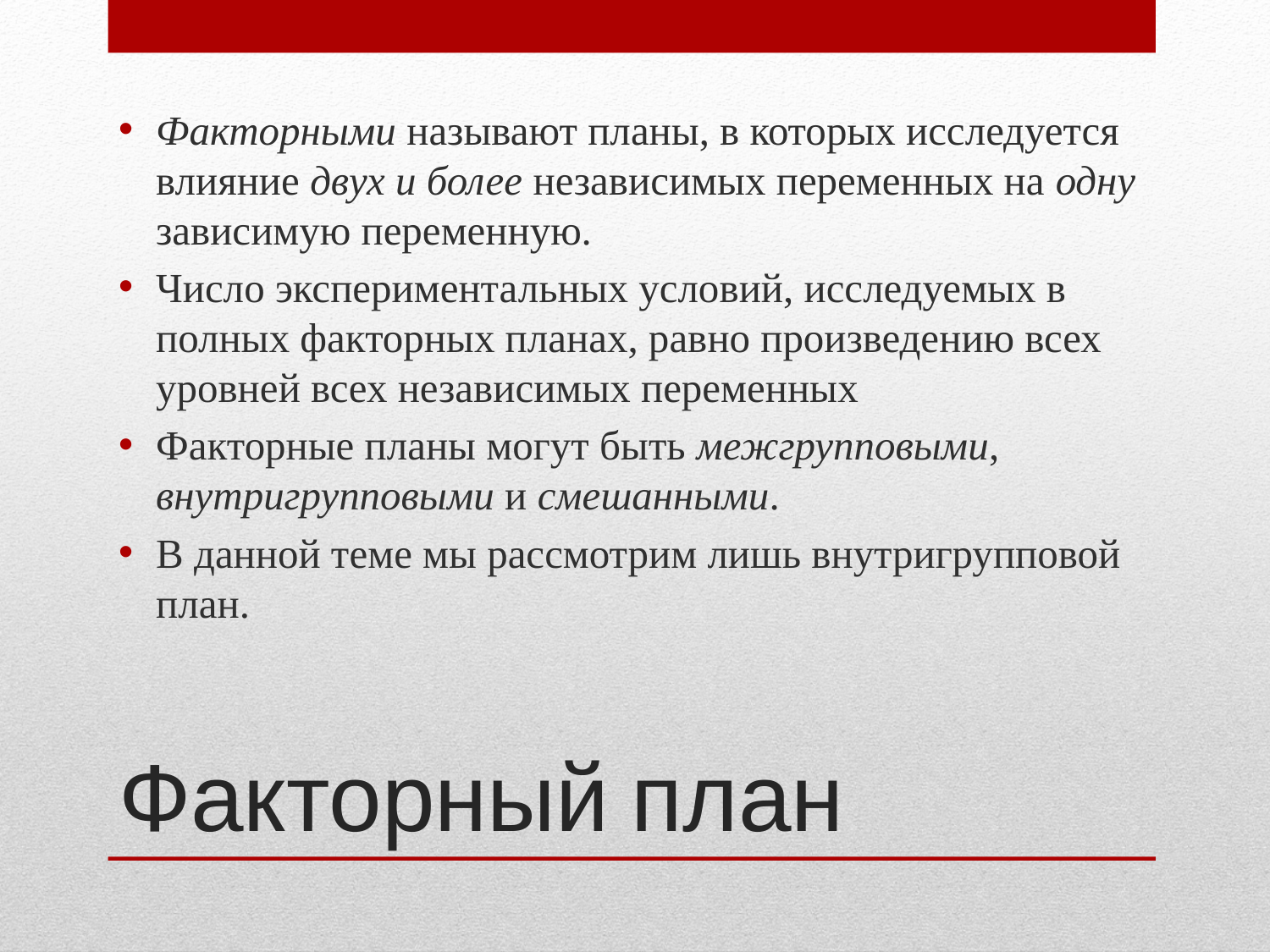

Факторными называют планы, в которых исследуется влияние двух и более независимых переменных на одну зависимую переменную.
Число экспериментальных условий, исследуемых в полных факторных планах, равно произведению всех уровней всех независимых переменных
Факторные планы могут быть межгрупповыми, внутригрупповыми и смешанными.
В данной теме мы рассмотрим лишь внутригрупповой план.
# Факторный план